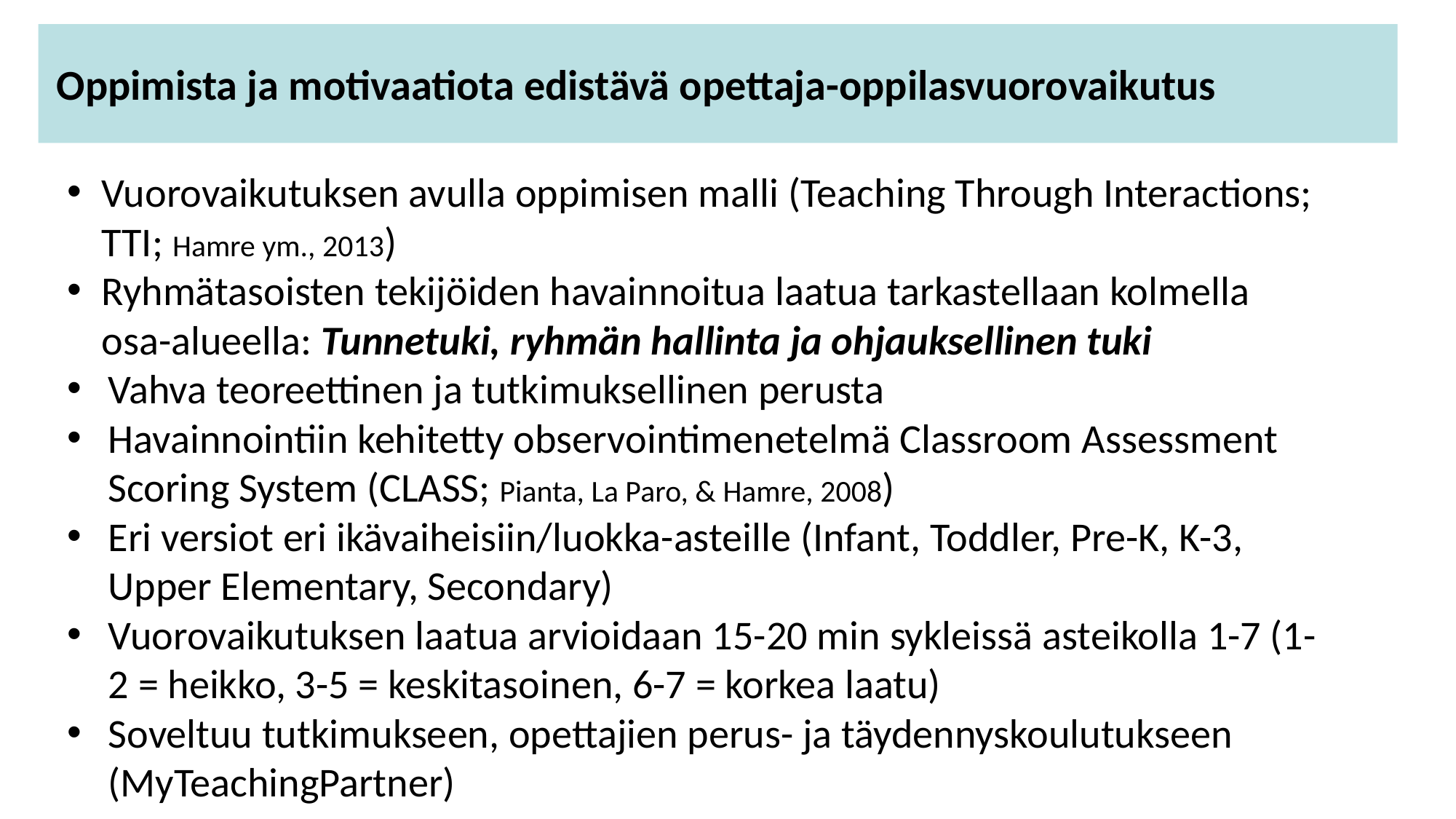

Oppimista ja motivaatiota edistävä opettaja-oppilasvuorovaikutus
Vuorovaikutuksen avulla oppimisen malli (Teaching Through Interactions; TTI; Hamre ym., 2013)
Ryhmätasoisten tekijöiden havainnoitua laatua tarkastellaan kolmella osa-alueella: Tunnetuki, ryhmän hallinta ja ohjauksellinen tuki
Vahva teoreettinen ja tutkimuksellinen perusta
Havainnointiin kehitetty observointimenetelmä Classroom Assessment Scoring System (CLASS; Pianta, La Paro, & Hamre, 2008)
Eri versiot eri ikävaiheisiin/luokka-asteille (Infant, Toddler, Pre-K, K-3, Upper Elementary, Secondary)
Vuorovaikutuksen laatua arvioidaan 15-20 min sykleissä asteikolla 1-7 (1-2 = heikko, 3-5 = keskitasoinen, 6-7 = korkea laatu)
Soveltuu tutkimukseen, opettajien perus- ja täydennyskoulutukseen (MyTeachingPartner)